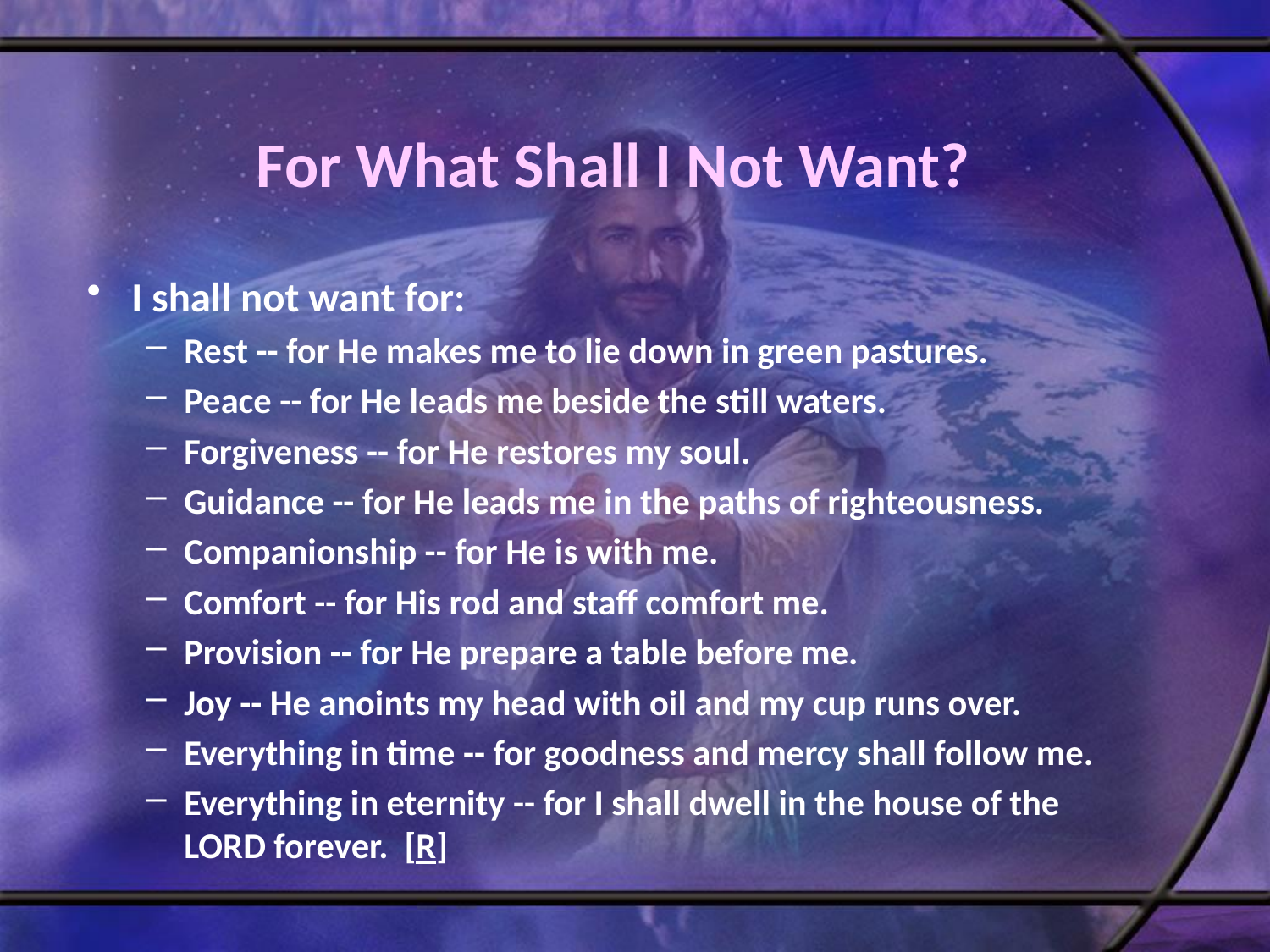

# For What Shall I Not Want?
I shall not want for:
Rest -- for He makes me to lie down in green pastures.
Peace -- for He leads me beside the still waters.
Forgiveness -- for He restores my soul.
Guidance -- for He leads me in the paths of righteousness.
Companionship -- for He is with me.
Comfort -- for His rod and staff comfort me.
Provision -- for He prepare a table before me.
Joy -- He anoints my head with oil and my cup runs over.
Everything in time -- for goodness and mercy shall follow me.
Everything in eternity -- for I shall dwell in the house of the LORD forever.  [R]